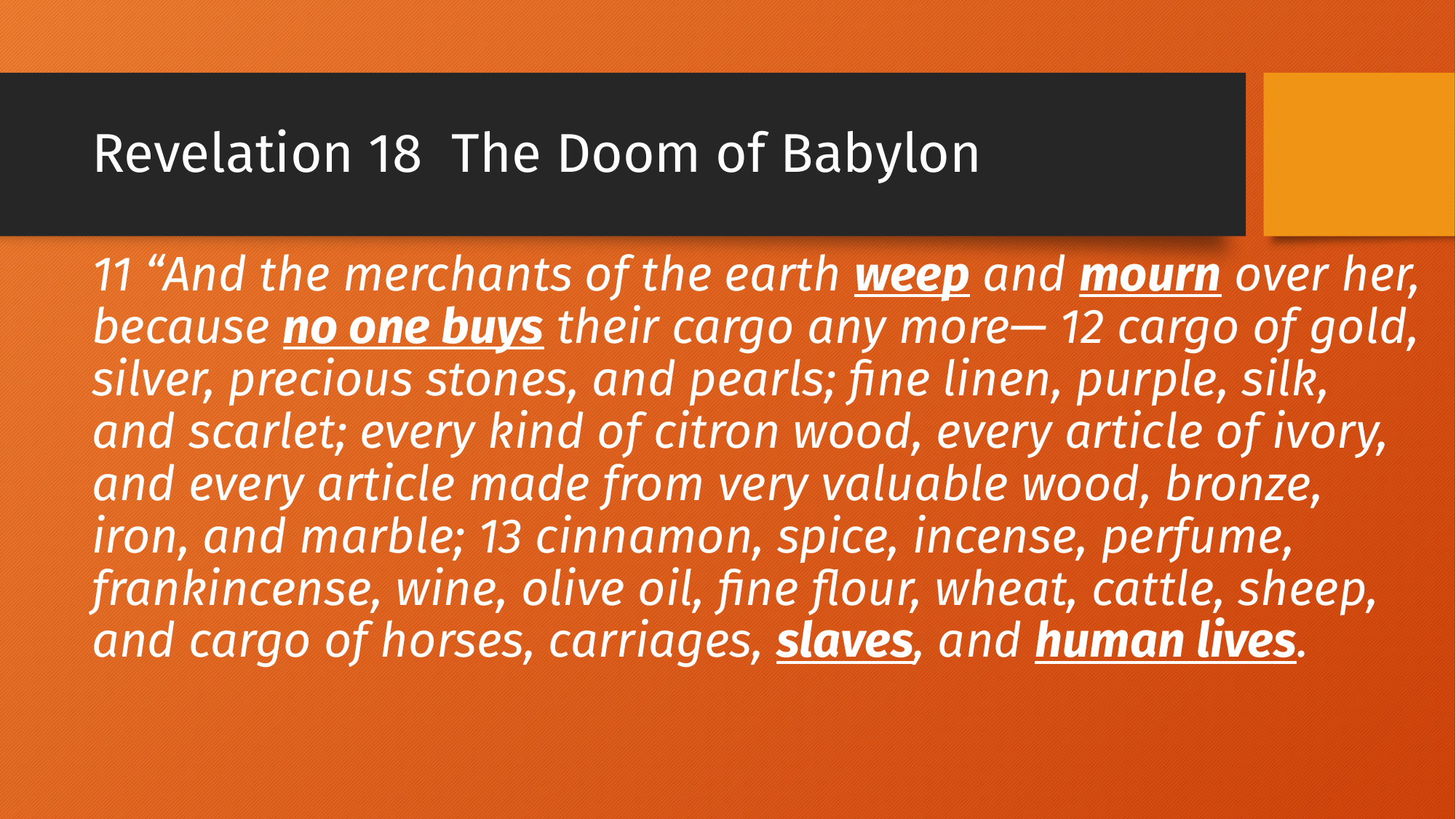

# Revelation 18  The Doom of Babylon
11 “And the merchants of the earth weep and mourn over her, because no one buys their cargo any more— 12 cargo of gold, silver, precious stones, and pearls; fine linen, purple, silk, and scarlet; every kind of citron wood, every article of ivory, and every article made from very valuable wood, bronze, iron, and marble; 13 cinnamon, spice, incense, perfume, frankincense, wine, olive oil, fine flour, wheat, cattle, sheep, and cargo of horses, carriages, slaves, and human lives.